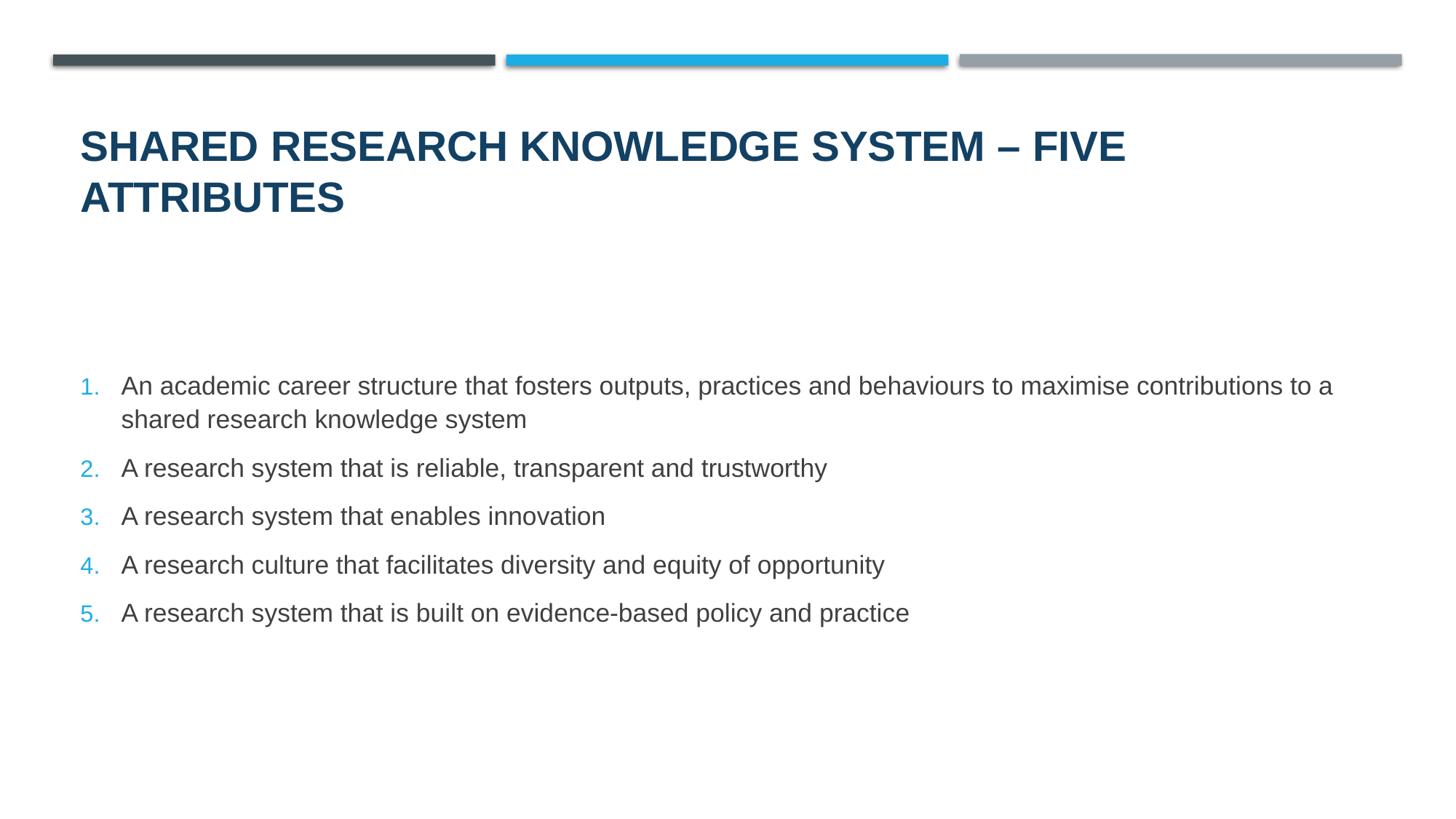

# shared research knowledge system – five attributes
An academic career structure that fosters outputs, practices and behaviours to maximise contributions to a shared research knowledge system
A research system that is reliable, transparent and trustworthy
A research system that enables innovation
A research culture that facilitates diversity and equity of opportunity
A research system that is built on evidence-based policy and practice